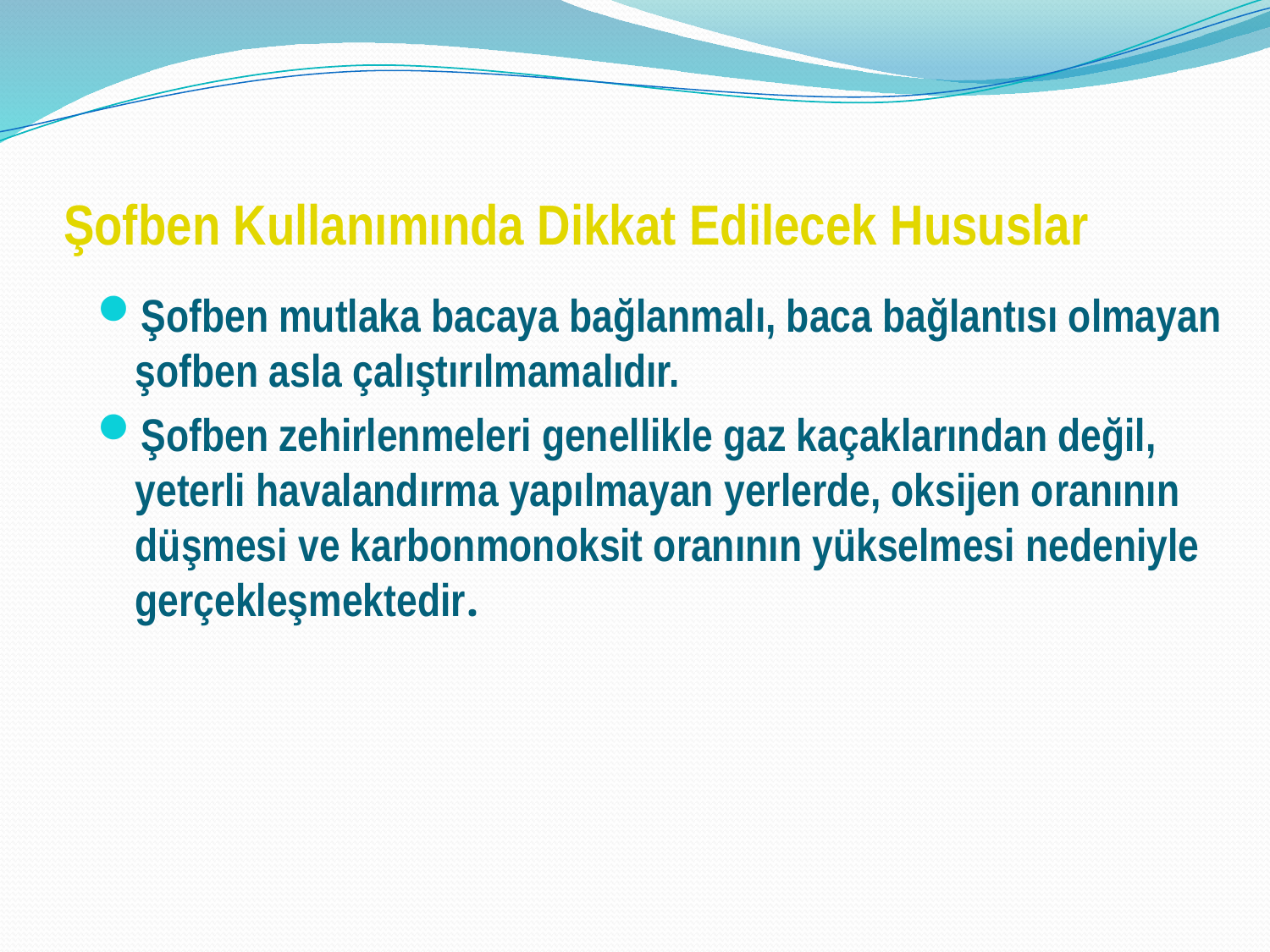

# Şofben Kullanımında Dikkat Edilecek Hususlar
Şofben mutlaka bacaya bağlanmalı, baca bağlantısı olmayan şofben asla çalıştırılmamalıdır.
Şofben zehirlenmeleri genellikle gaz kaçaklarından değil, yeterli havalandırma yapılmayan yerlerde, oksijen oranının düşmesi ve karbonmonoksit oranının yükselmesi nedeniyle gerçekleşmektedir.